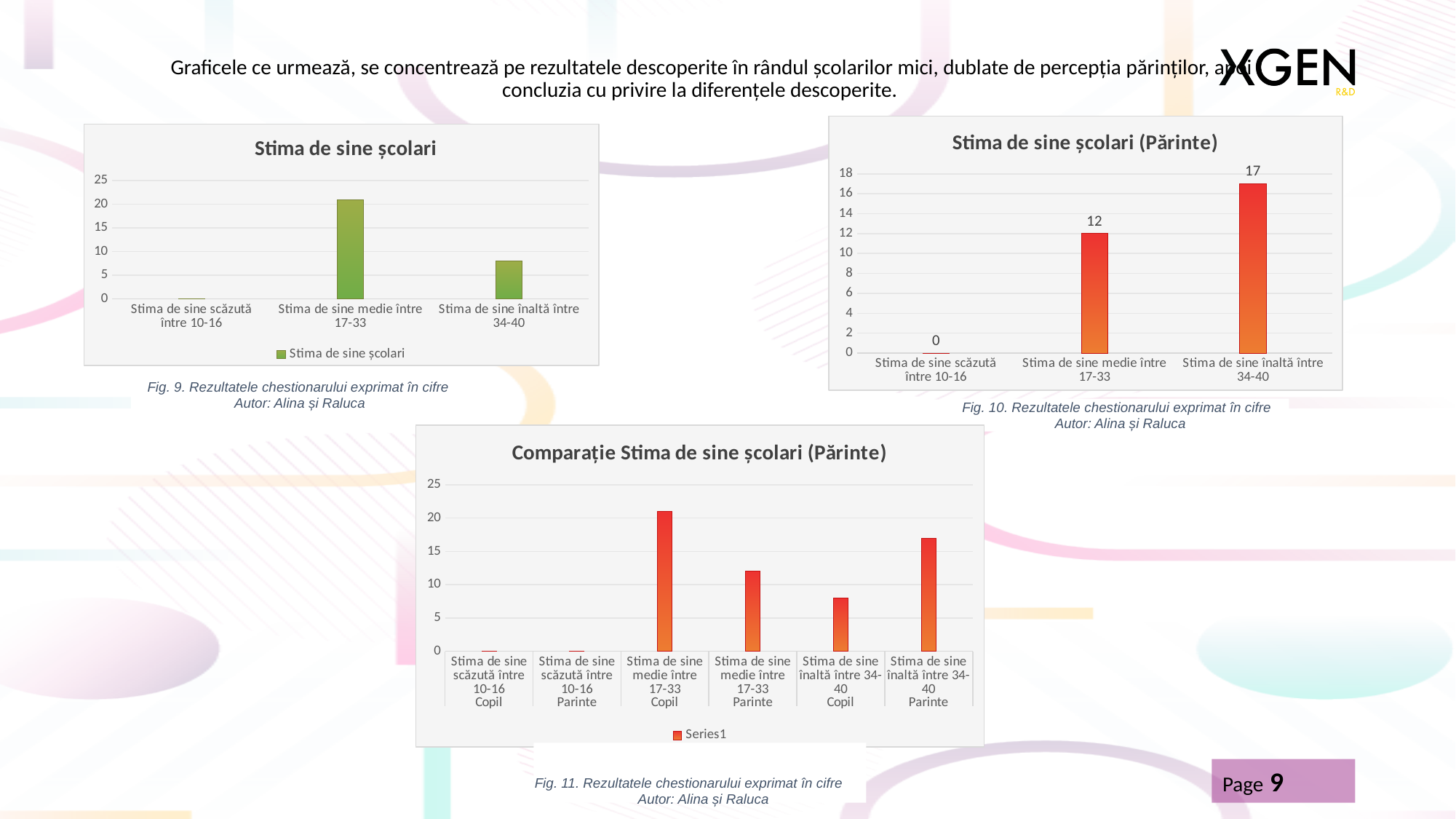

# Graficele ce urmează, se concentrează pe rezultatele descoperite în rândul școlarilor mici, dublate de percepția părinților, apoi concluzia cu privire la diferențele descoperite.

### Chart: Stima de sine școlari (Părinte)

| Category | Stima de sine școlari (Părinte) |
|---|---|
| Stima de sine scăzută între 10-16 | 0.0 |
| Stima de sine medie între 17-33 | 12.0 |
| Stima de sine înaltă între 34-40 | 17.0 |

### Chart: Stima de sine școlari

| Category | Stima de sine școlari |
|---|---|
| Stima de sine scăzută între 10-16 | 0.0 |
| Stima de sine medie între 17-33 | 21.0 |
| Stima de sine înaltă între 34-40 | 8.0 |
Fig. 9. Rezultatele chestionarului exprimat în cifre  Autor: Alina și Raluca
Fig. 10. Rezultatele chestionarului exprimat în cifre   Autor: Alina și Raluca

### Chart: Comparație Stima de sine școlari (Părinte)

| Category |  |
|---|---|
| Stima de sine scăzută între 10-16 | 0.0 |
| Stima de sine scăzută între 10-16 | 0.0 |
| Stima de sine medie între 17-33 | 21.0 |
| Stima de sine medie între 17-33 | 12.0 |
| Stima de sine înaltă între 34-40 | 8.0 |
| Stima de sine înaltă între 34-40 | 17.0 |
Fig. 11. Rezultatele chestionarului exprimat în cifre         Autor: Alina și Raluca
Page 9